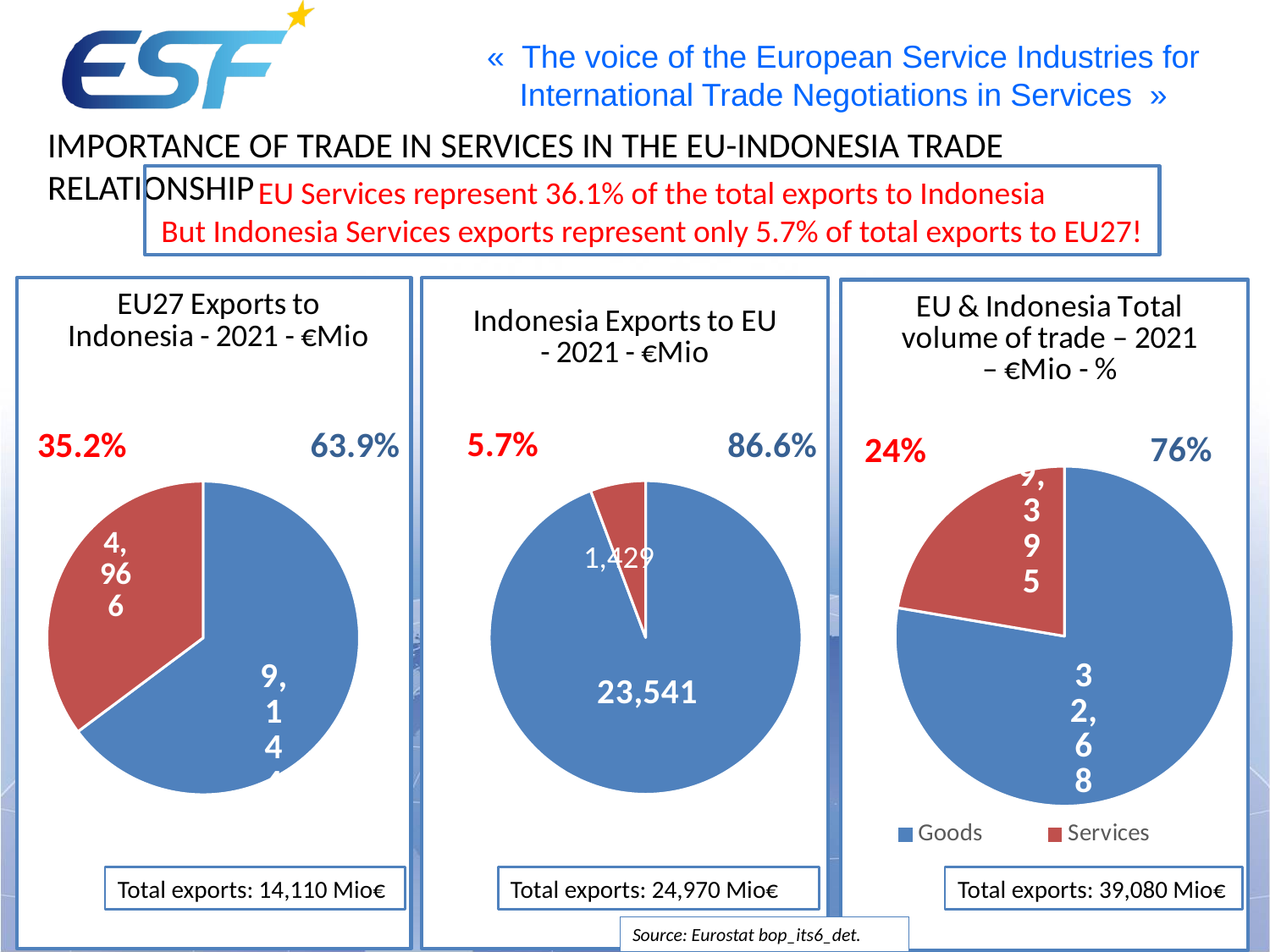

Importance of trade in services in the EU-indonesia trade relationship
EU Services represent 36.1% of the total exports to Indonesia
But Indonesia Services exports represent only 5.7% of total exports to EU27!

### Chart: Indonesia Exports to EU - 2021 - €Mio

| Category | Indonesia Exports to EU27 - 2021 - €Bio |
|---|---|
| Exports of Goods | 23541.0 |
| Exports of Services | 1429.0 |

### Chart: EU27 Exports to Indonesia - 2021 - €Mio

| Category | EU27 Exports to Indonesia - 2021 - €Bio |
|---|---|
| EU Exports of Goods | 9144.0 |
| EU Exports of Services | 4966.0 |

### Chart: EU & Indonesia Total volume of trade – 2021 – €Mio - %

| Category | EU & Indonesia Total trade |
|---|---|
| Goods | 32685.0 |
| Services | 9395.0 |
5.7%
35.2%
63.9%
86.6%
76%
24%
Total exports: 39,080 Mio€
Total exports: 14,110 Mio€
Total exports: 24,970 Mio€
Source: Eurostat bop_its6_det.